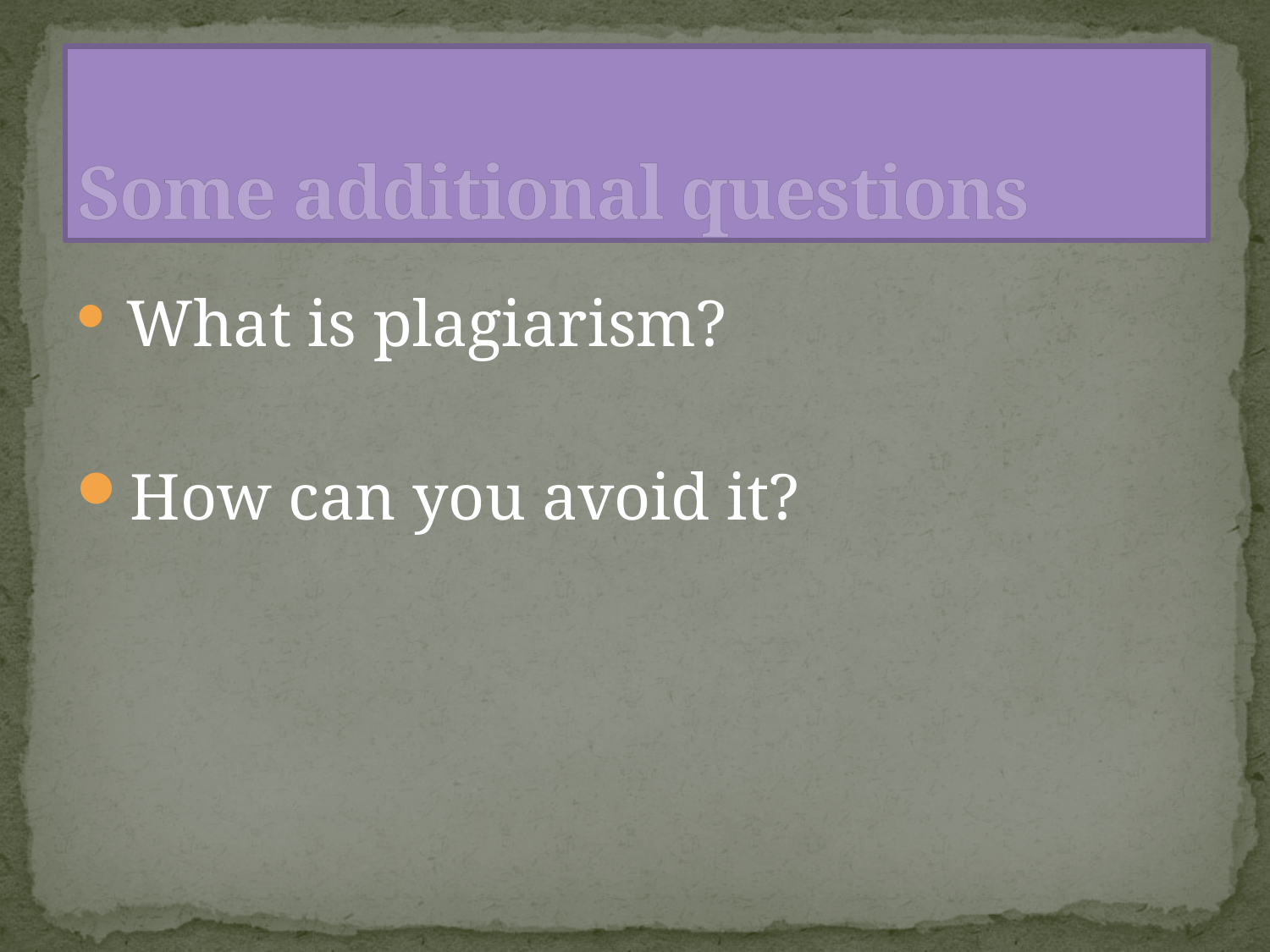

# Some additional questions

 What is plagiarism?

How can you avoid it?